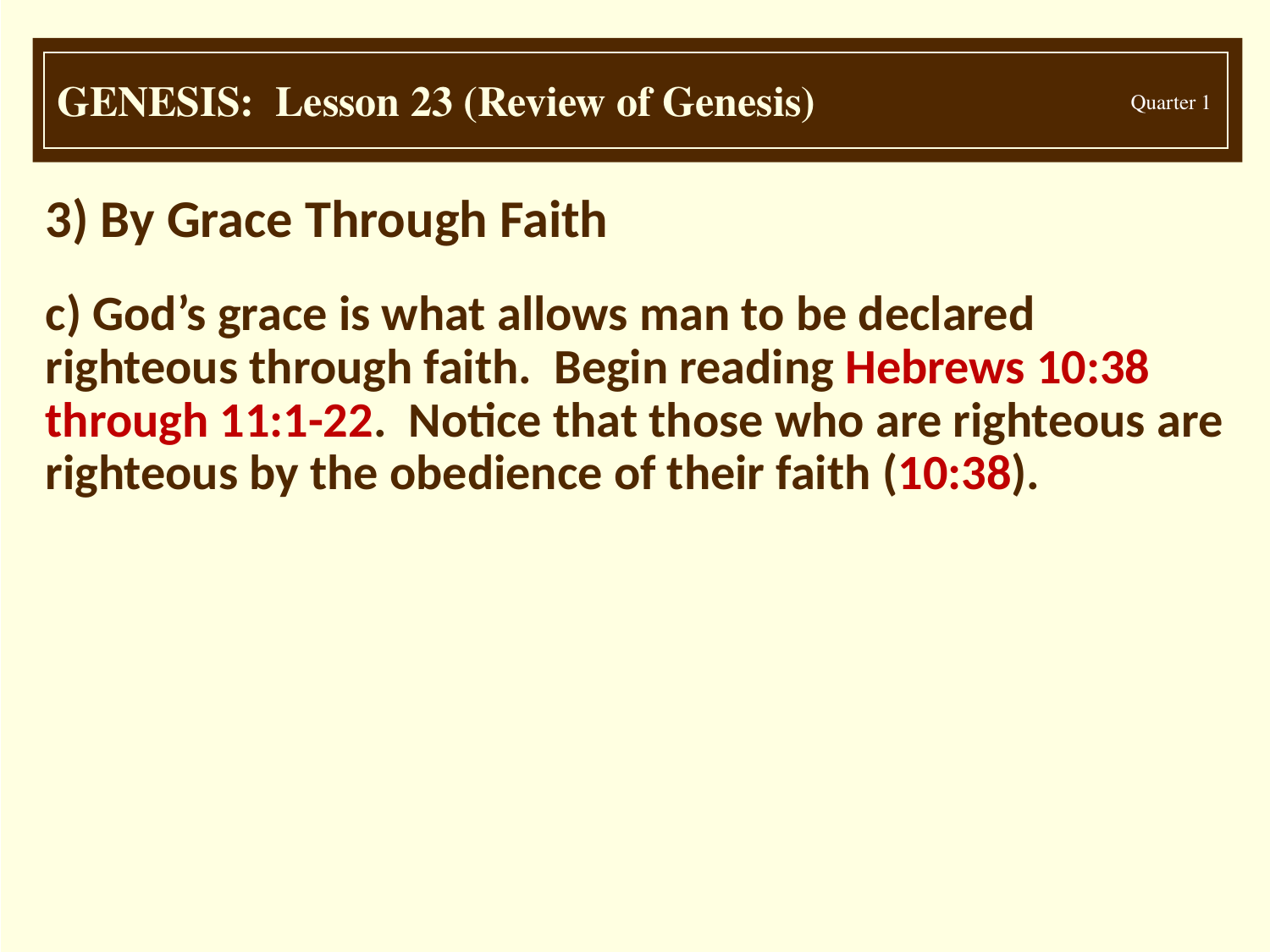

3) By Grace Through Faith

c) God’s grace is what allows man to be declared righteous through faith.  Begin reading Hebrews 10:38 through 11:1-22.  Notice that those who are righteous are righteous by the obedience of their faith (10:38).